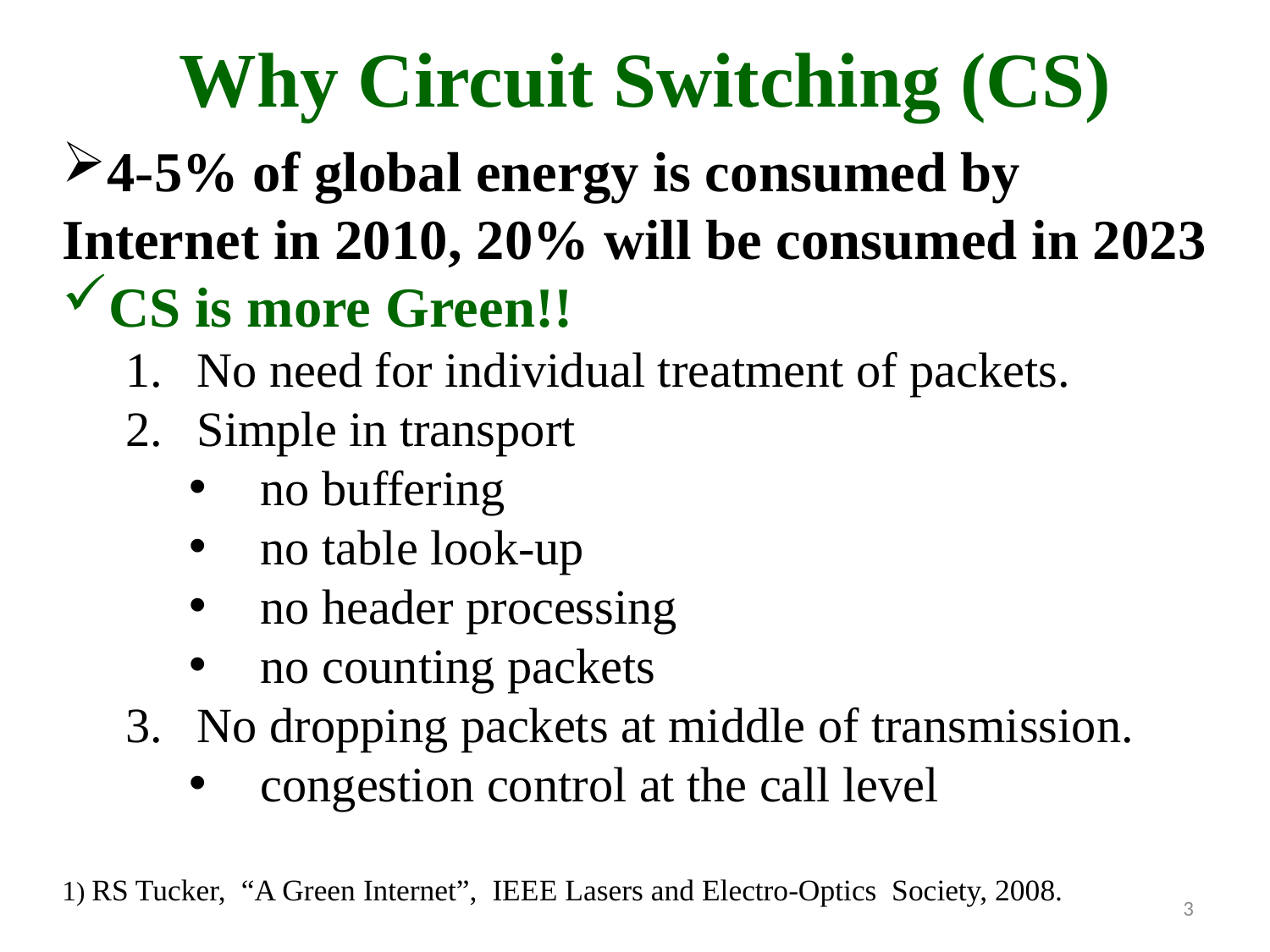

Why Circuit Switching (CS)
4-5% of global energy is consumed by Internet in 2010, 20% will be consumed in 2023
CS is more Green!!
No need for individual treatment of packets.
Simple in transport
no buffering
no table look-up
no header processing
no counting packets
No dropping packets at middle of transmission.
congestion control at the call level

1) RS Tucker,  “A Green Internet”,  IEEE Lasers and Electro-Optics  Society, 2008.

3